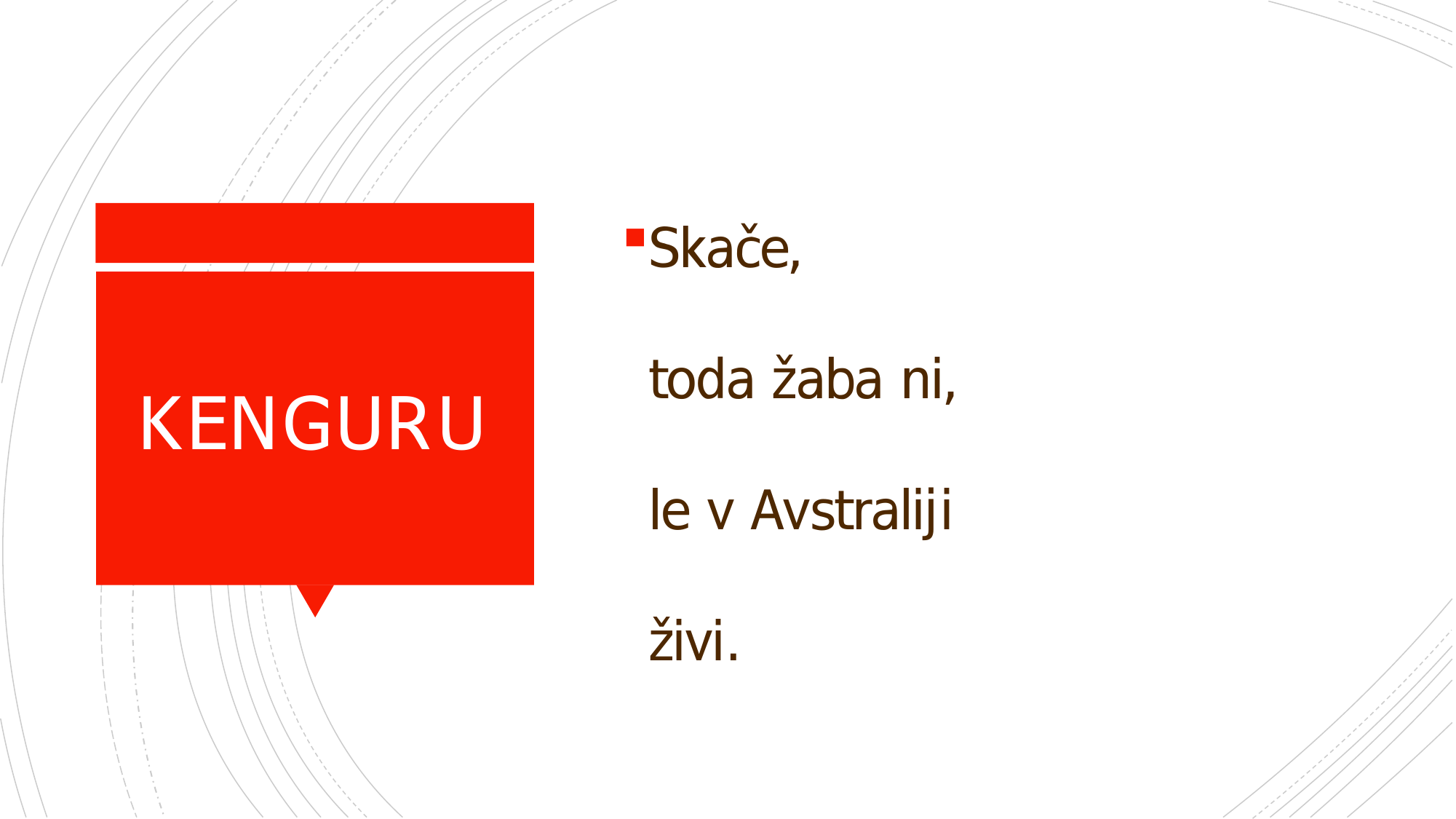

Skače,
toda žaba ni,
le v Avstraliji
živi.
# KENGURU